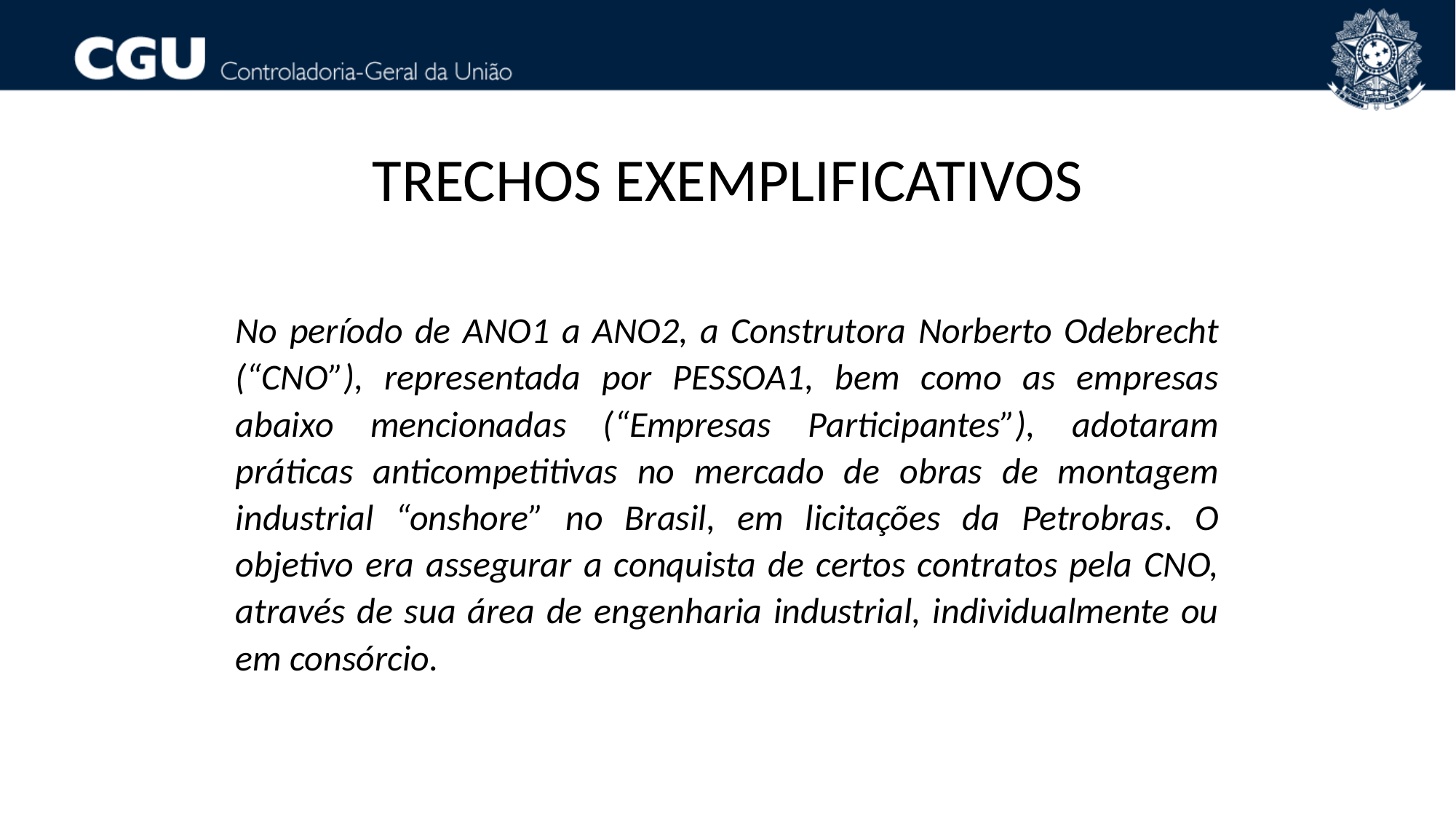

# TRECHOS EXEMPLIFICATIVOS
No período de ANO1 a ANO2, a Construtora Norberto Odebrecht (“CNO”), representada por PESSOA1, bem como as empresas abaixo mencionadas (“Empresas Participantes”), adotaram práticas anticompetitivas no mercado de obras de montagem industrial “onshore” no Brasil, em licitações da Petrobras. O objetivo era assegurar a conquista de certos contratos pela CNO, através de sua área de engenharia industrial, individualmente ou em consórcio.